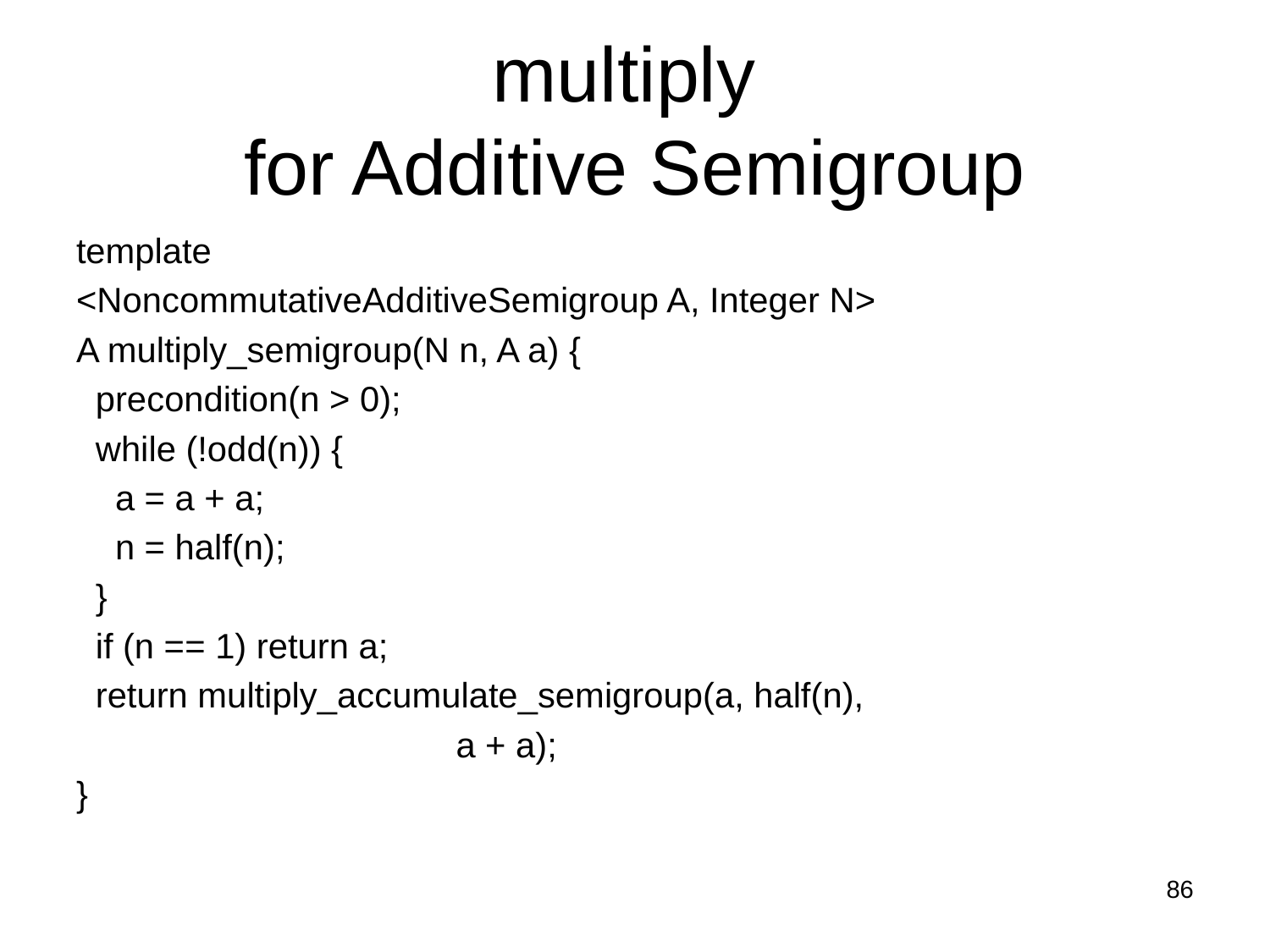

# multiply for Additive Semigroup
template
<NoncommutativeAdditiveSemigroup A, Integer N>
A multiply_semigroup(N n, A a) {
  precondition(n > 0);
  while (!odd(n)) {
    a = a + a;
    n = half(n);
  }
  if (n == 1) return a;
  return multiply_accumulate_semigroup(a, half(n),
                                       a + a);
}
86